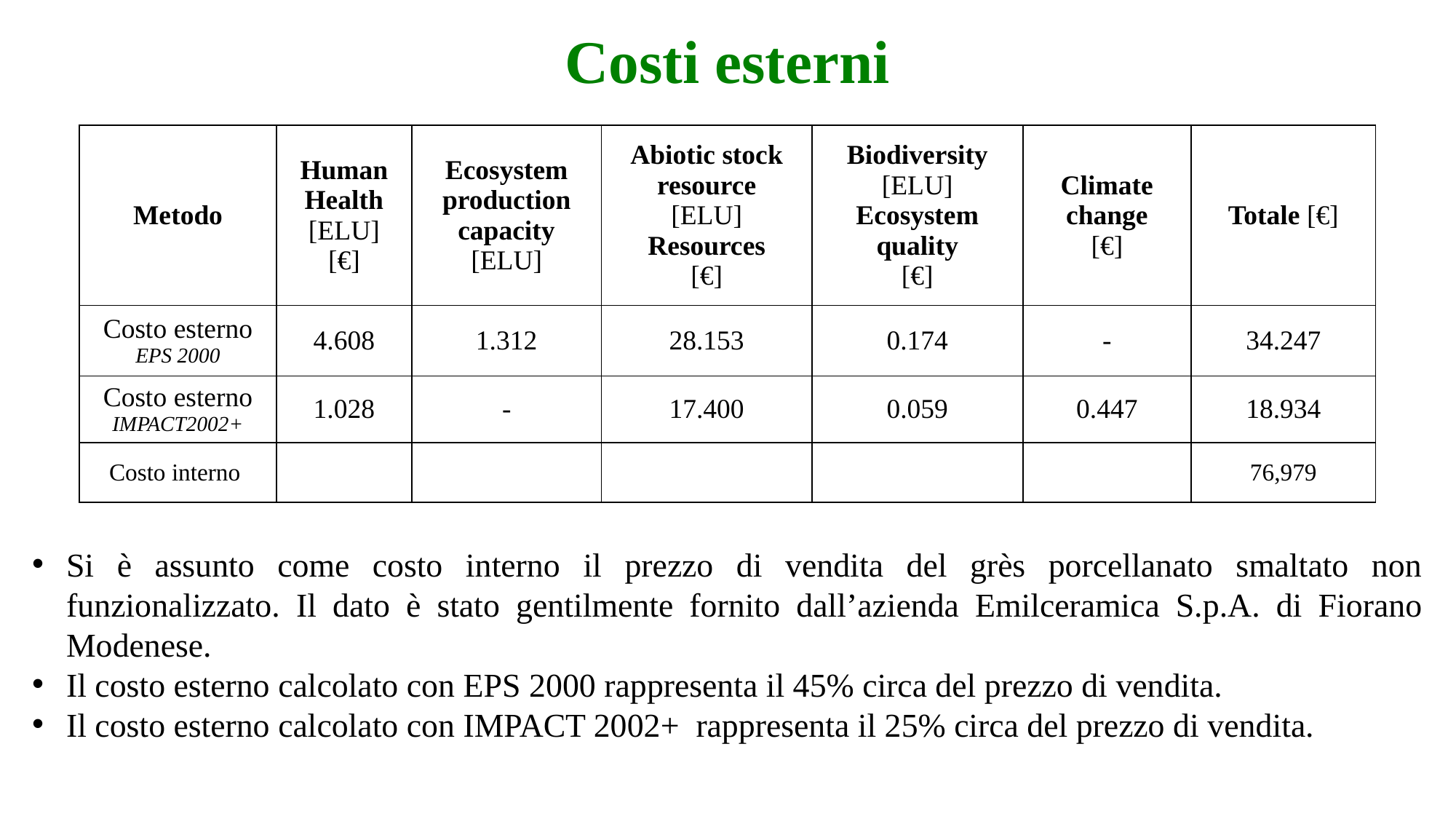

# Costi esterni
| Metodo | Human Health [ELU] [€] | Ecosystem production capacity [ELU] | Abiotic stock resource [ELU] Resources [€] | Biodiversity [ELU] Ecosystem quality [€] | Climate change [€] | Totale [€] |
| --- | --- | --- | --- | --- | --- | --- |
| Costo esterno EPS 2000 | 4.608 | 1.312 | 28.153 | 0.174 | - | 34.247 |
| Costo esterno IMPACT2002+ | 1.028 | - | 17.400 | 0.059 | 0.447 | 18.934 |
| Costo interno |  |  |  |  |  | 76,979 |
Si è assunto come costo interno il prezzo di vendita del grès porcellanato smaltato non funzionalizzato. Il dato è stato gentilmente fornito dall’azienda Emilceramica S.p.A. di Fiorano Modenese.
Il costo esterno calcolato con EPS 2000 rappresenta il 45% circa del prezzo di vendita.
Il costo esterno calcolato con IMPACT 2002+  rappresenta il 25% circa del prezzo di vendita.